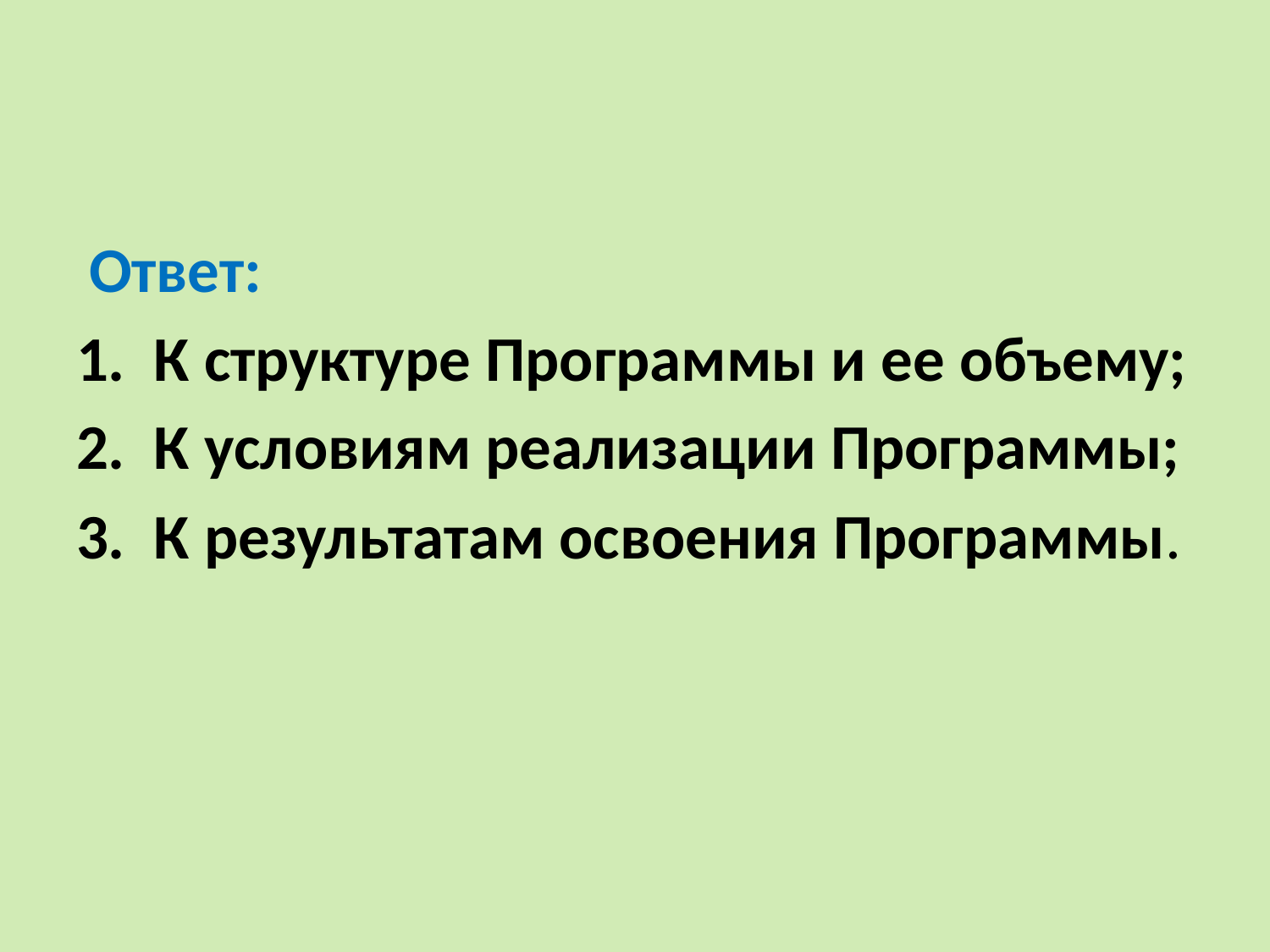

#
 Ответ:
1.  К структуре Программы и ее объему;
2.  К условиям реализации Программы;
3.  К результатам освоения Программы.